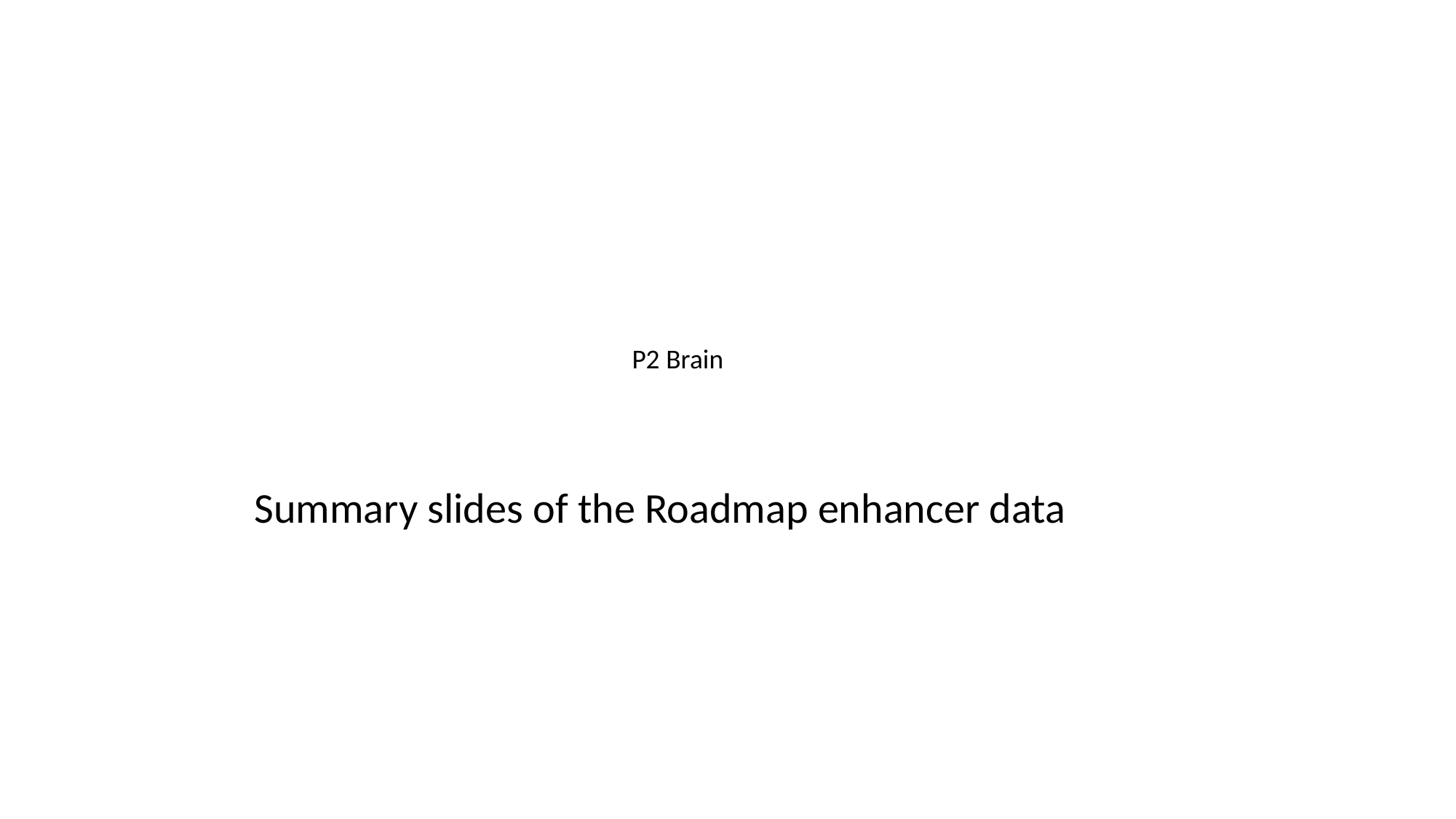

P2 Brain

Summary slides of the Roadmap enhancer data